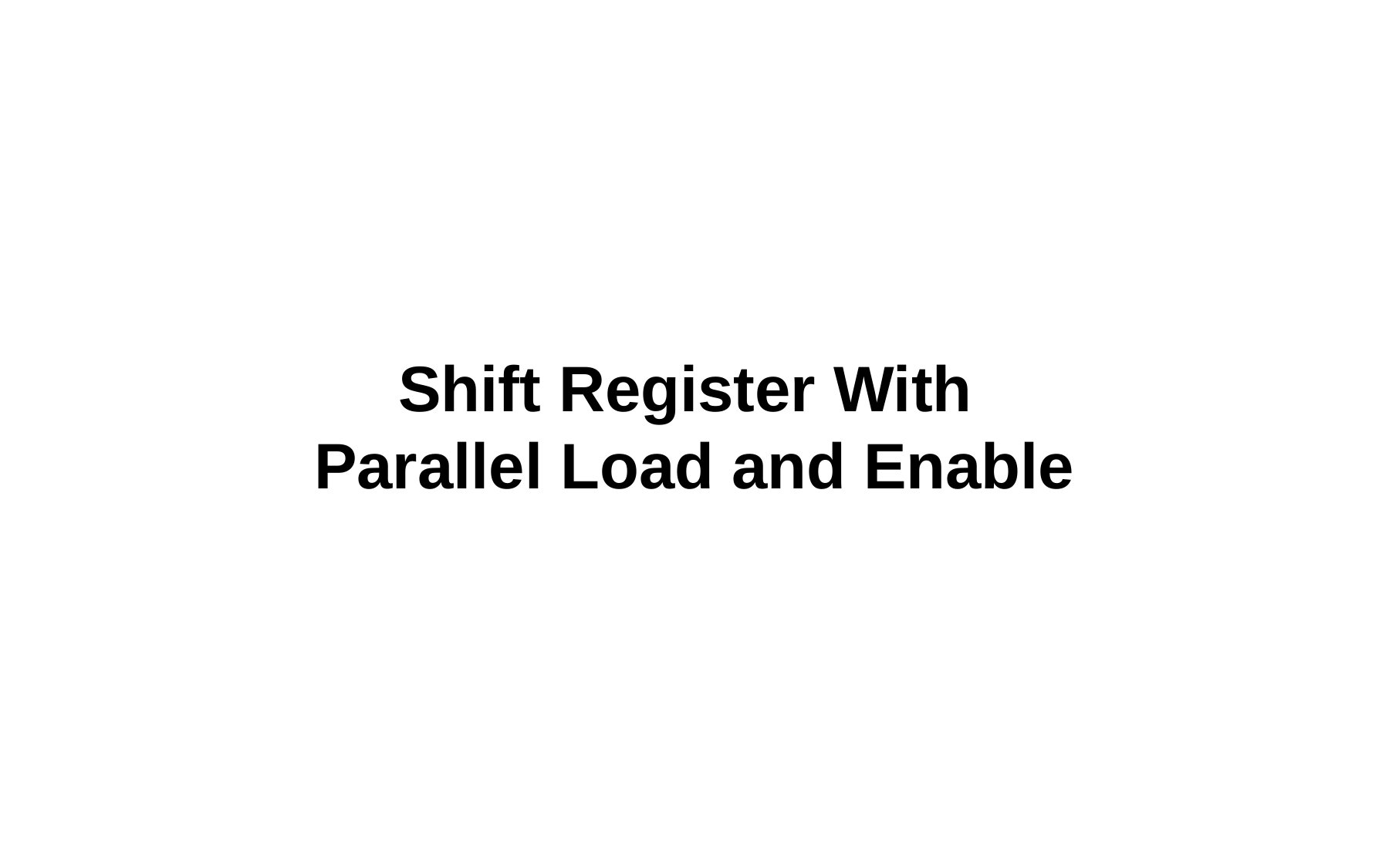

Shift Register With
Parallel Load and Enable